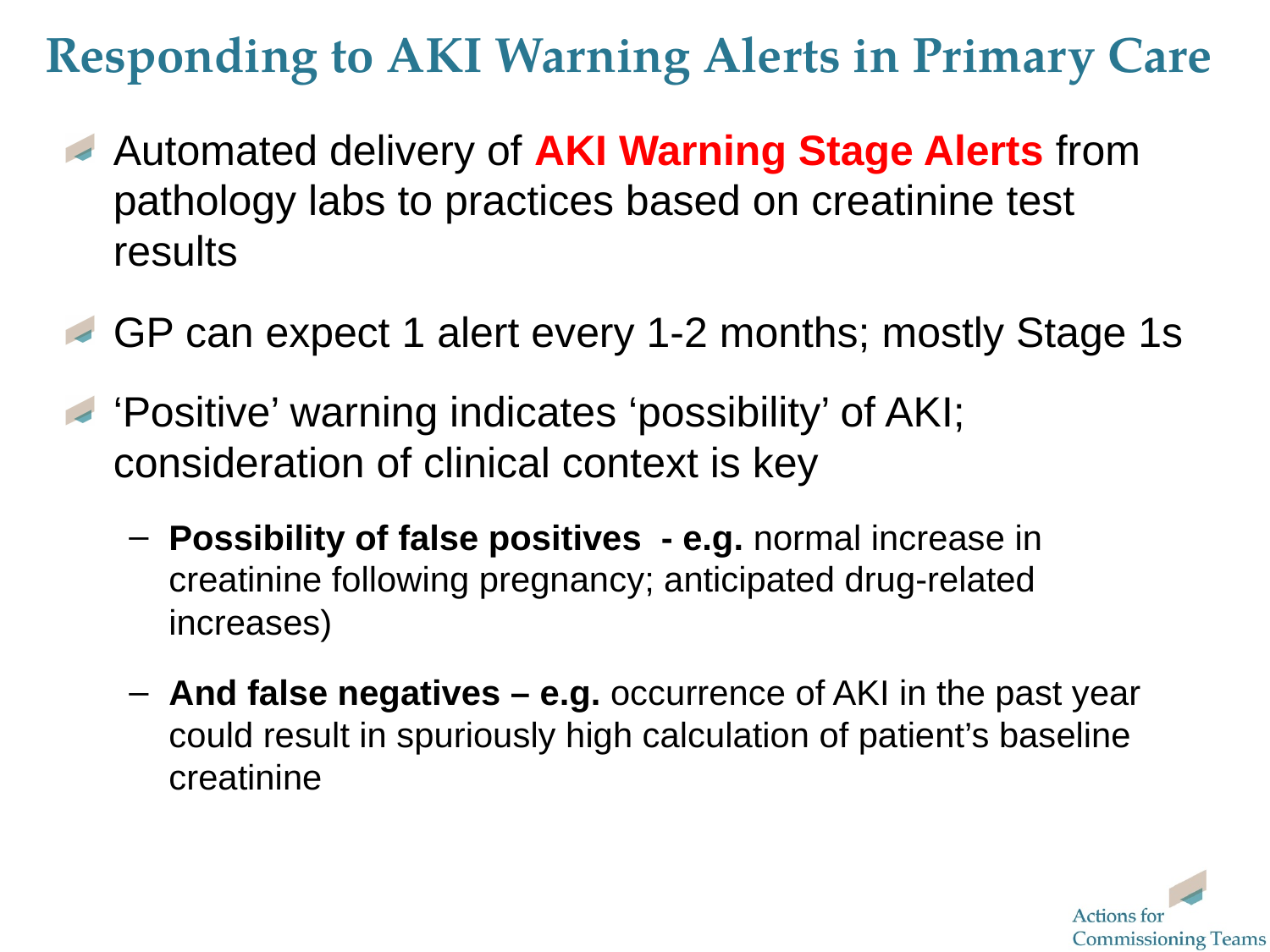

# Responding to AKI Warning Alerts in Primary Care
Automated delivery of AKI Warning Stage Alerts from pathology labs to practices based on creatinine test results
GP can expect 1 alert every 1-2 months; mostly Stage 1s
‘Positive’ warning indicates ‘possibility’ of AKI; consideration of clinical context is key
Possibility of false positives  - e.g. normal increase in creatinine following pregnancy; anticipated drug-related increases)
And false negatives – e.g. occurrence of AKI in the past year could result in spuriously high calculation of patient’s baseline creatinine